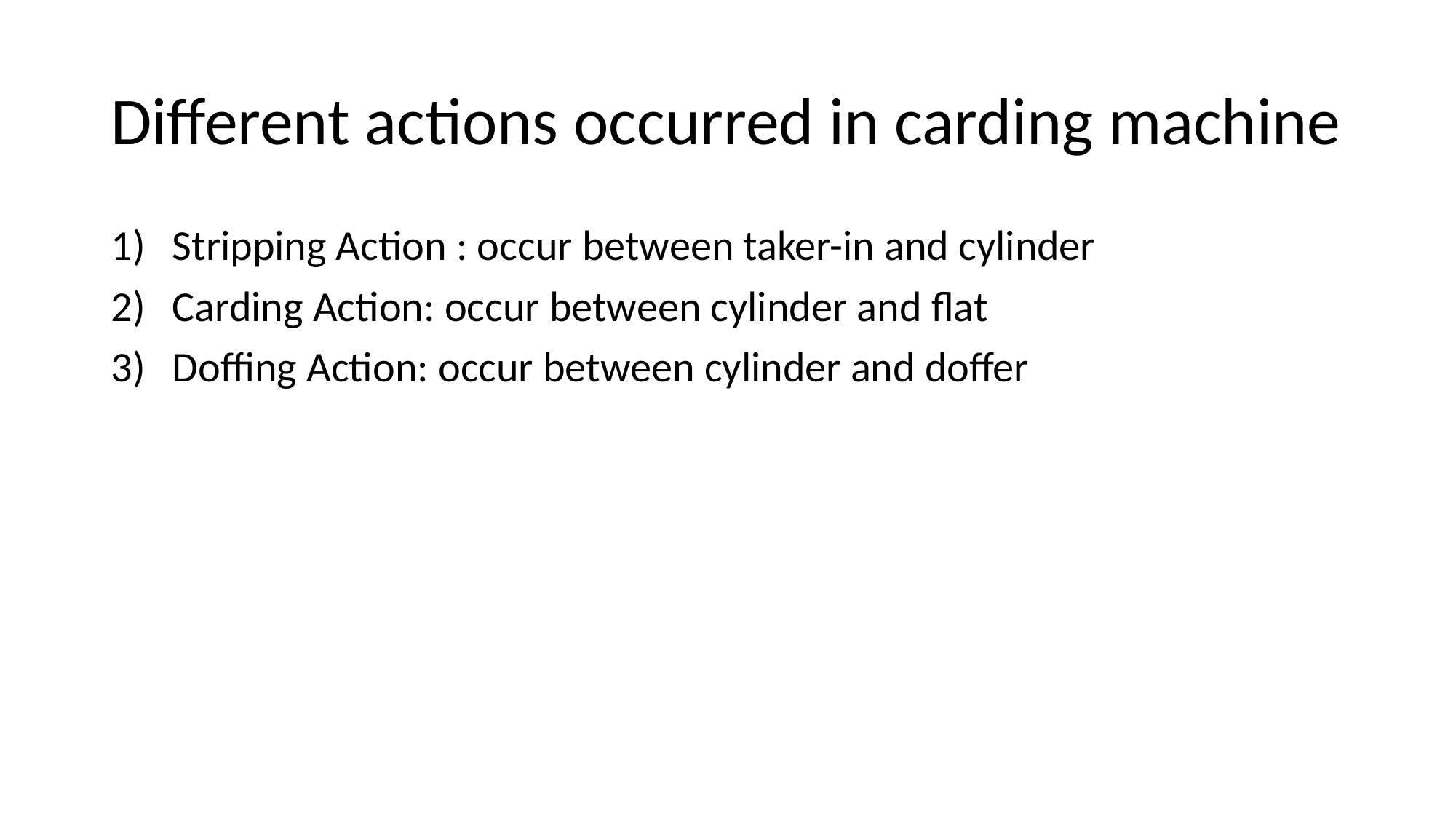

# Different actions occurred in carding machine
Stripping Action : occur between taker-in and cylinder
Carding Action: occur between cylinder and flat
Doffing Action: occur between cylinder and doffer